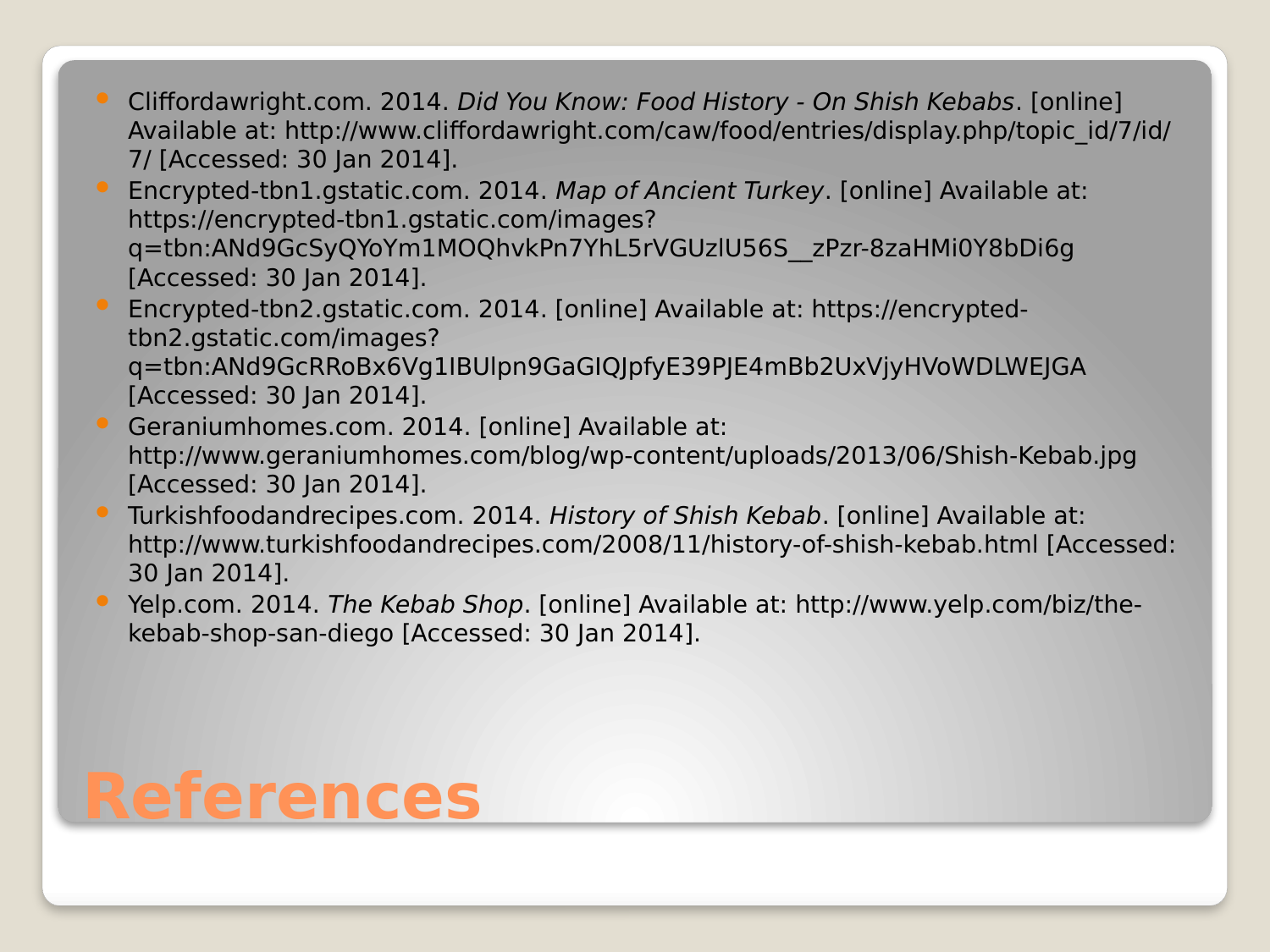

Cliffordawright.com. 2014. Did You Know: Food History - On Shish Kebabs. [online] Available at: http://www.cliffordawright.com/caw/food/entries/display.php/topic_id/7/id/7/ [Accessed: 30 Jan 2014].
Encrypted-tbn1.gstatic.com. 2014. Map of Ancient Turkey. [online] Available at: https://encrypted-tbn1.gstatic.com/images?q=tbn:ANd9GcSyQYoYm1MOQhvkPn7YhL5rVGUzlU56S__zPzr-8zaHMi0Y8bDi6g [Accessed: 30 Jan 2014].
Encrypted-tbn2.gstatic.com. 2014. [online] Available at: https://encrypted-tbn2.gstatic.com/images?q=tbn:ANd9GcRRoBx6Vg1IBUlpn9GaGIQJpfyE39PJE4mBb2UxVjyHVoWDLWEJGA [Accessed: 30 Jan 2014].
Geraniumhomes.com. 2014. [online] Available at: http://www.geraniumhomes.com/blog/wp-content/uploads/2013/06/Shish-Kebab.jpg [Accessed: 30 Jan 2014].
Turkishfoodandrecipes.com. 2014. History of Shish Kebab. [online] Available at: http://www.turkishfoodandrecipes.com/2008/11/history-of-shish-kebab.html [Accessed: 30 Jan 2014].
Yelp.com. 2014. The Kebab Shop. [online] Available at: http://www.yelp.com/biz/the-kebab-shop-san-diego [Accessed: 30 Jan 2014].

# References